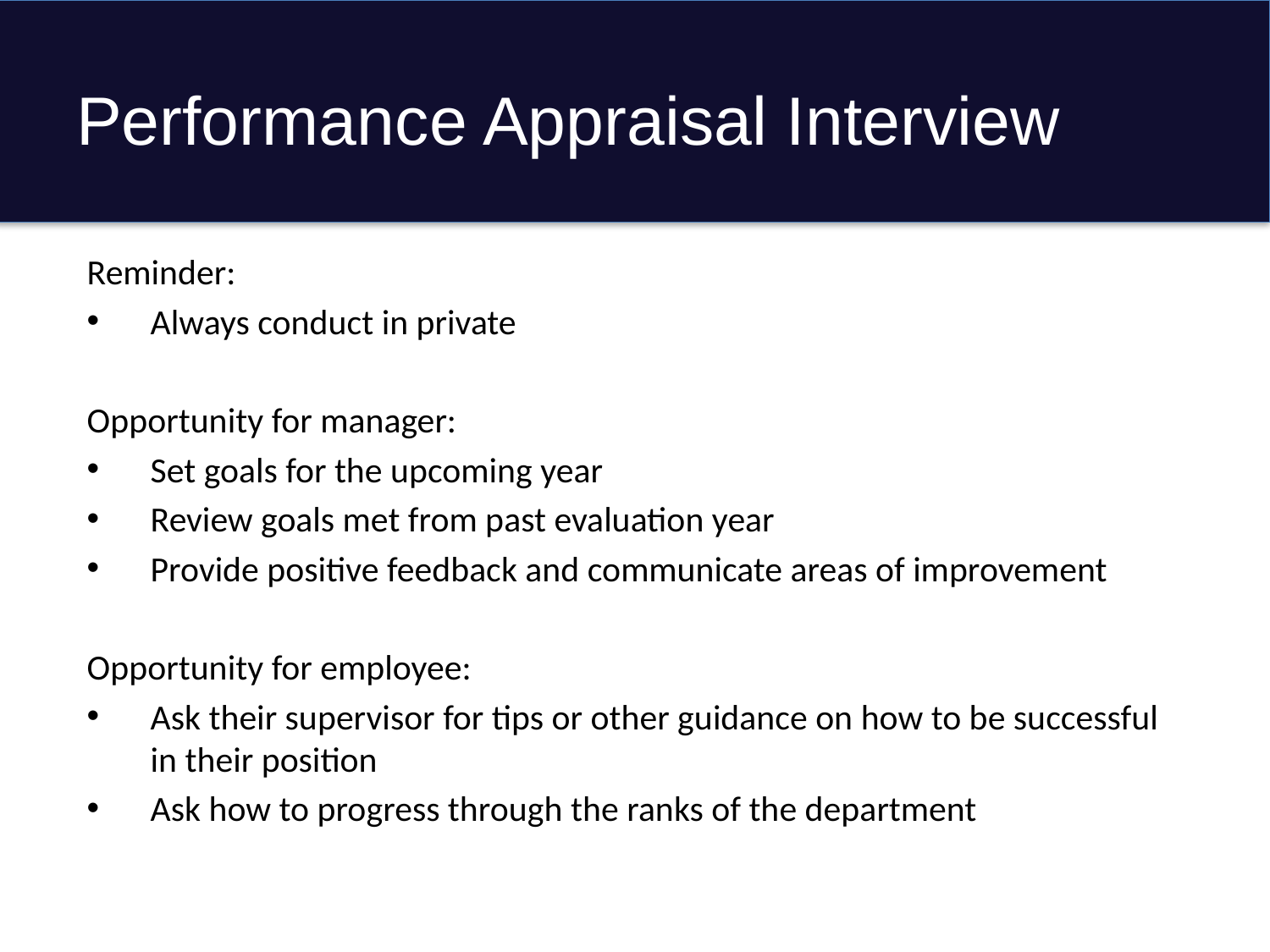

# Performance Appraisal Interview
Reminder:
Always conduct in private

Opportunity for manager:
Set goals for the upcoming year
Review goals met from past evaluation year
Provide positive feedback and communicate areas of improvement

Opportunity for employee:
Ask their supervisor for tips or other guidance on how to be successful in their position
Ask how to progress through the ranks of the department